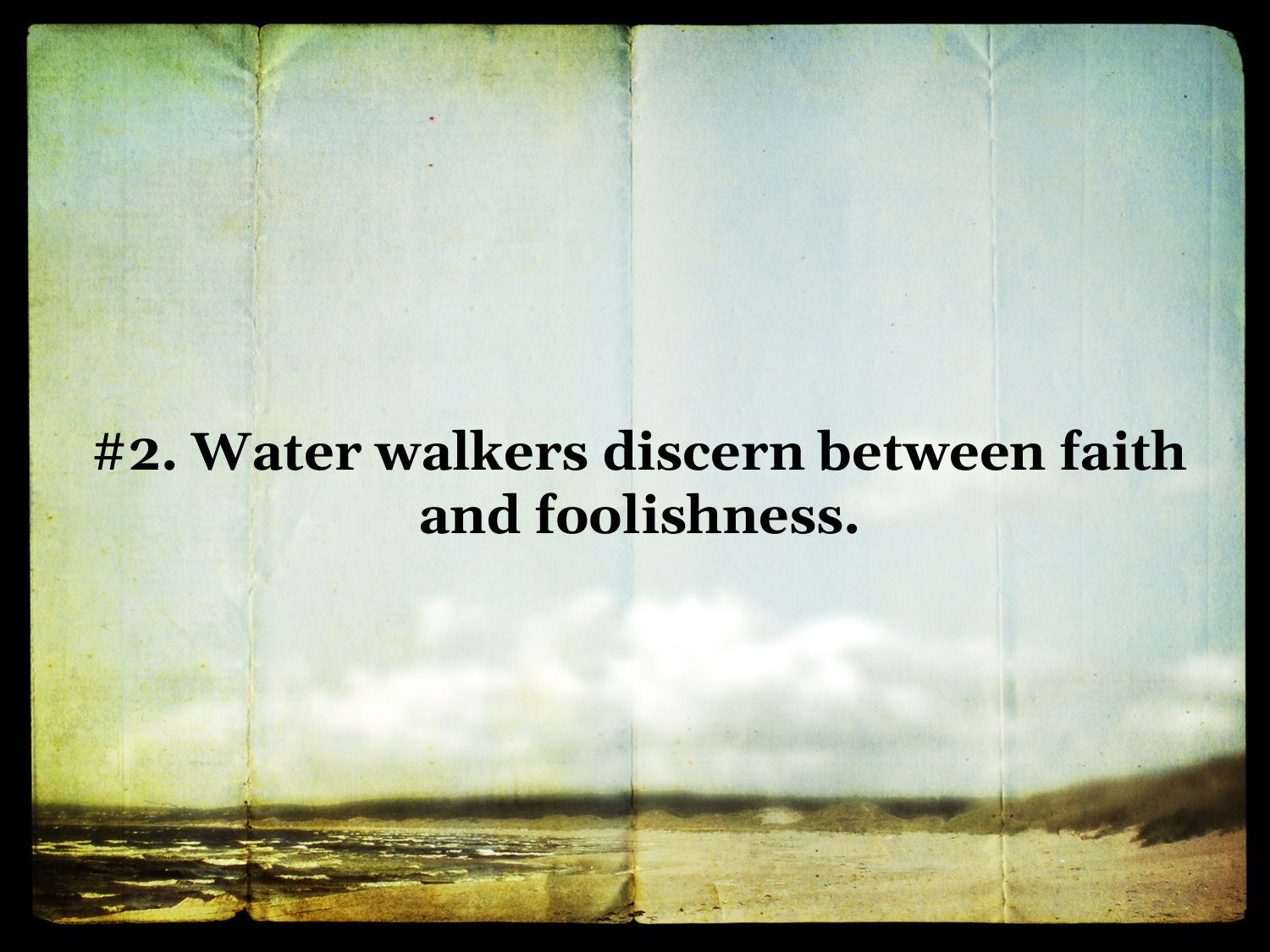

#2. Water walkers discern between faith and foolishness.